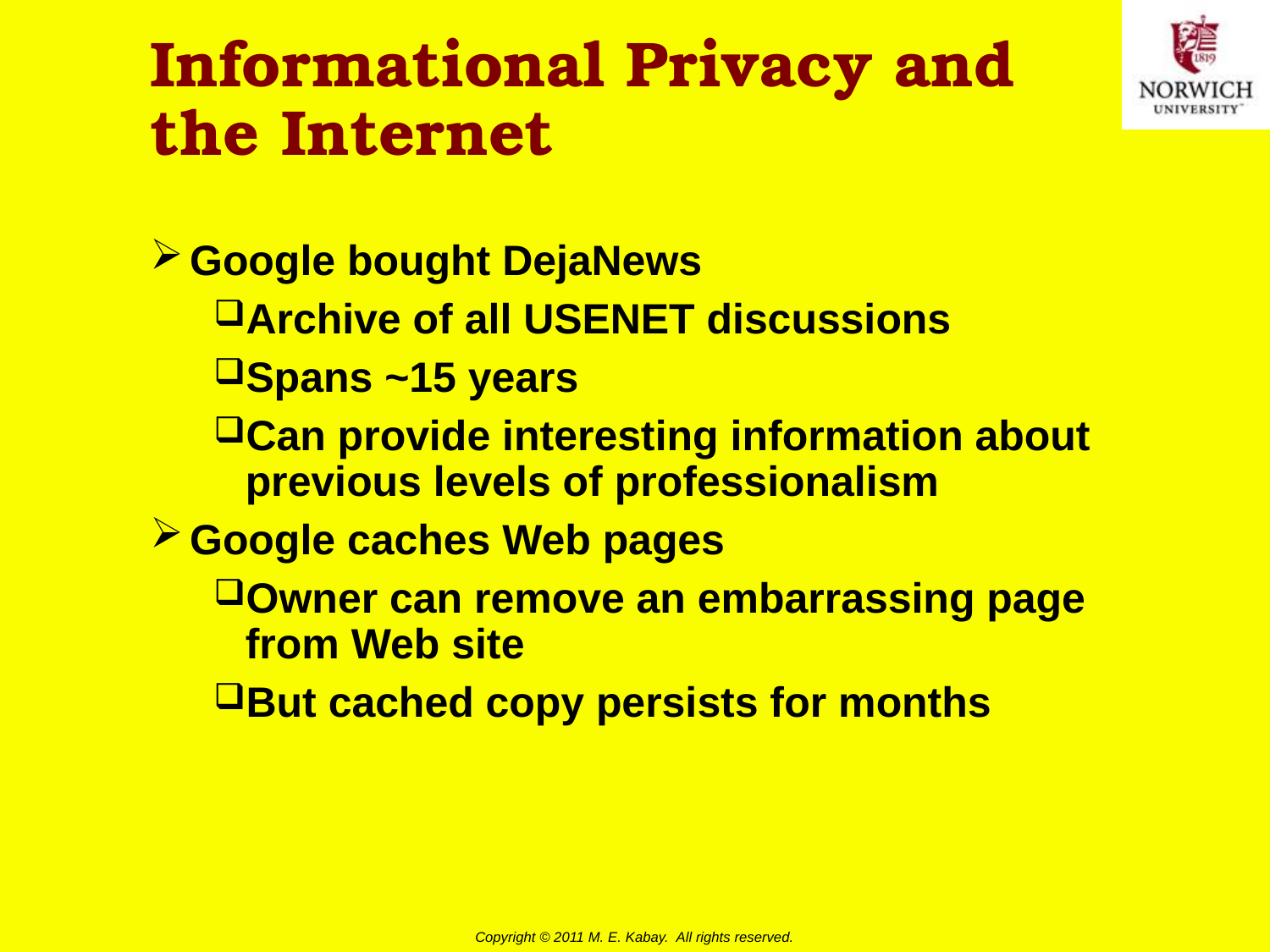

# Informational Privacy and the Internet
Google bought DejaNews
Archive of all USENET discussions
Spans ~15 years
Can provide interesting information about previous levels of professionalism
Google caches Web pages
Owner can remove an embarrassing page from Web site
But cached copy persists for months